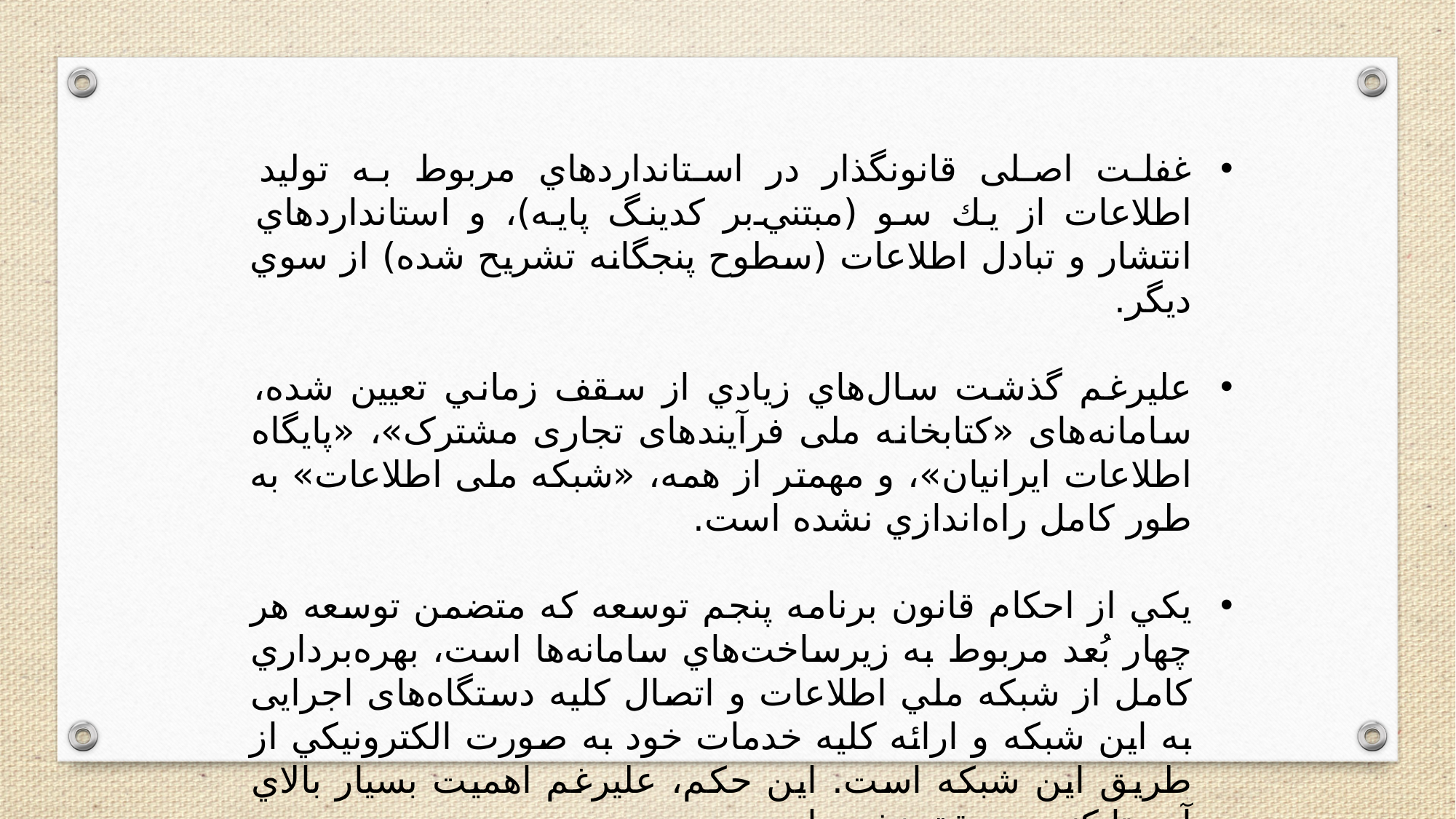

غفلت اصلی قانونگذار در استانداردهاي مربوط به توليد اطلاعات از يك سو (مبتني‌بر كدينگ پايه)، و استانداردهاي انتشار و تبادل اطلاعات (سطوح پنجگانه تشريح شده) از سوي ديگر.

عليرغم گذشت سال‌هاي زيادي از سقف زماني تعيين شده، سامانه‌های «کتابخانه ملی فرآيندهای تجاری مشترک»، «پایگاه اطلاعات ایرانیان»، و مهمتر از همه، «شبکه ملی اطلاعات» به طور كامل راه‌اندازي نشده است.

يكي از احكام قانون برنامه پنجم توسعه كه متضمن توسعه هر چهار بُعد مربوط به زيرساخت‌هاي سامانه‌ها است، بهره‌برداري كامل از شبكه ملي اطلاعات و اتصال کلیه دستگاه‌های اجرایی به اين شبكه و ارائه كليه خدمات خود به صورت الكترونيكي از طريق اين شبكه است. اين حكم، عليرغم اهميت بسيار بالاي آن، تا كنون محقق نشده است.